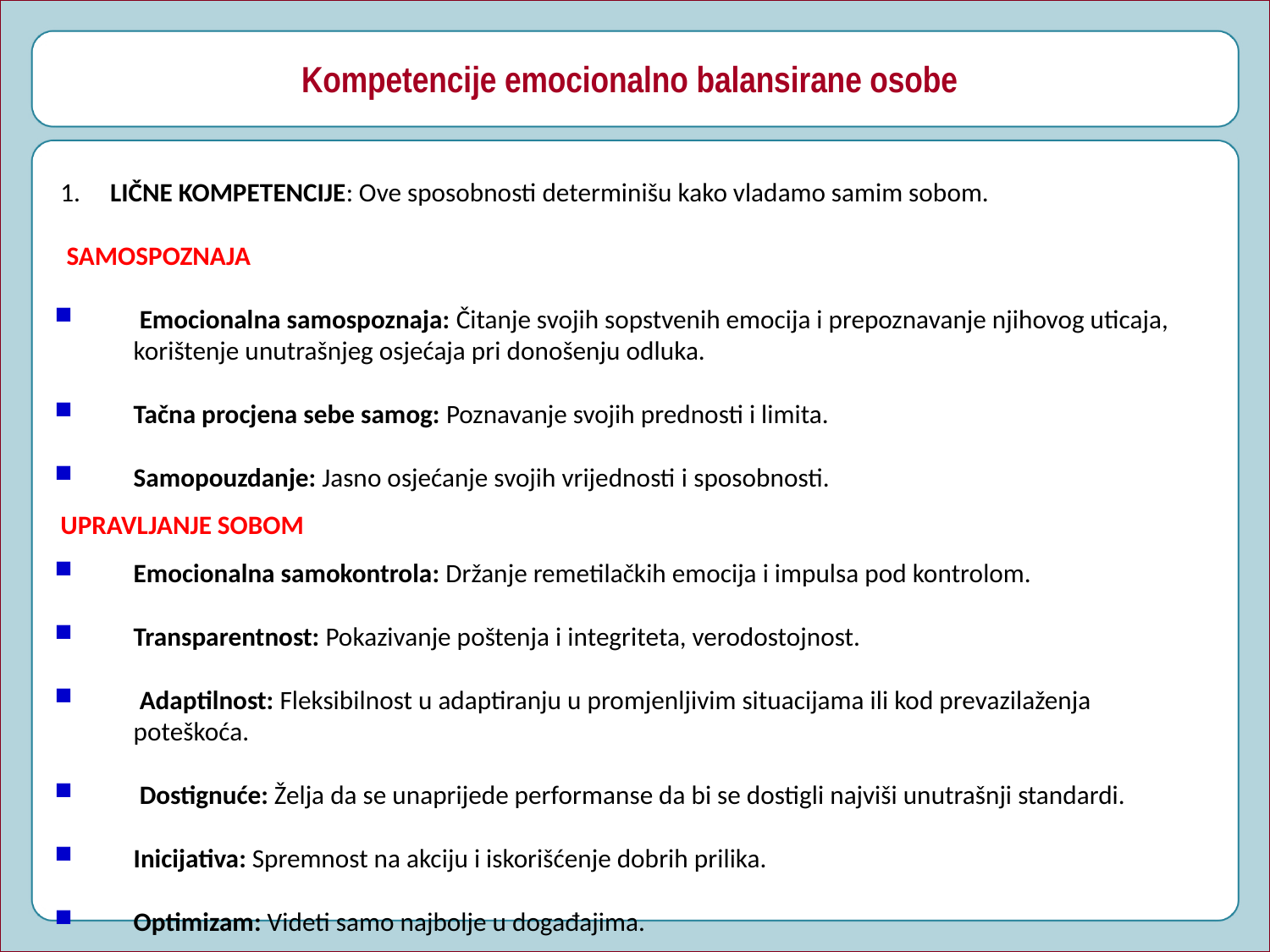

# Kompetencije emocionalno balansirane osobe
 1.     LIČNE KOMPETENCIJE: Ove sposobnosti determinišu kako vladamo samim sobom.
  SAMOSPOZNAJA
 Emocionalna samospoznaja: Čitanje svojih sopstvenih emocija i prepoznavanje njihovog uticaja, korištenje unutrašnjeg osjećaja pri donošenju odluka.
Tačna procjena sebe samog: Poznavanje svojih prednosti i limita.
Samopouzdanje: Jasno osjećanje svojih vrijednosti i sposobnosti.
 UPRAVLJANJE SOBOM
Emocionalna samokontrola: Držanje remetilačkih emocija i impulsa pod kontrolom.
Transparentnost: Pokazivanje poštenja i integriteta, verodostojnost.
 Adaptilnost: Fleksibilnost u adaptiranju u promjenljivim situacijama ili kod prevazilaženja poteškoća.
 Dostignuće: Želja da se unaprijede performanse da bi se dostigli najviši unutrašnji standardi.
Inicijativa: Spremnost na akciju i iskorišćenje dobrih prilika.
Optimizam: Videti samo najbolje u događajima.